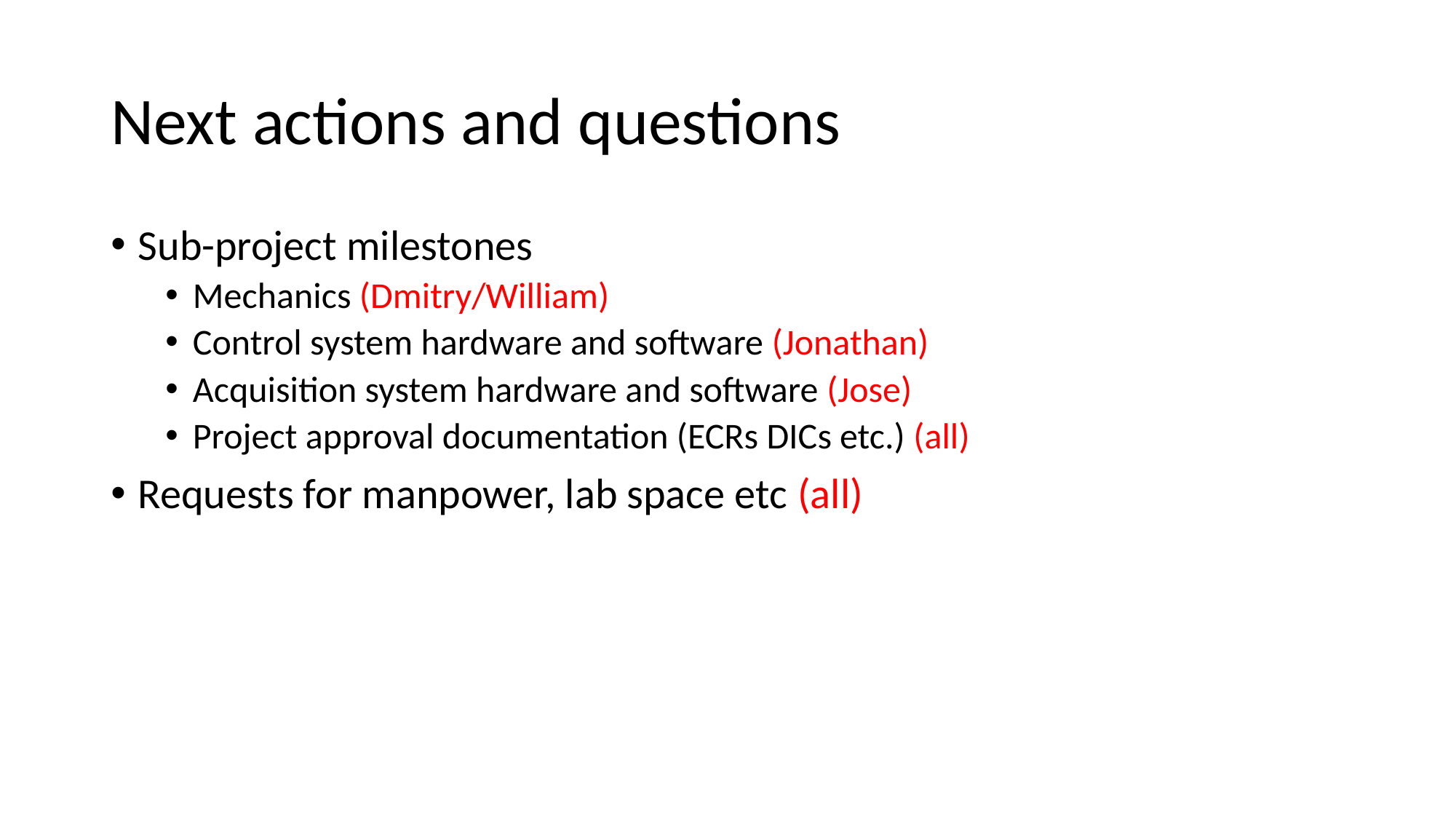

# Next actions and questions
Sub-project milestones
Mechanics (Dmitry/William)
Control system hardware and software (Jonathan)
Acquisition system hardware and software (Jose)
Project approval documentation (ECRs DICs etc.) (all)
Requests for manpower, lab space etc (all)